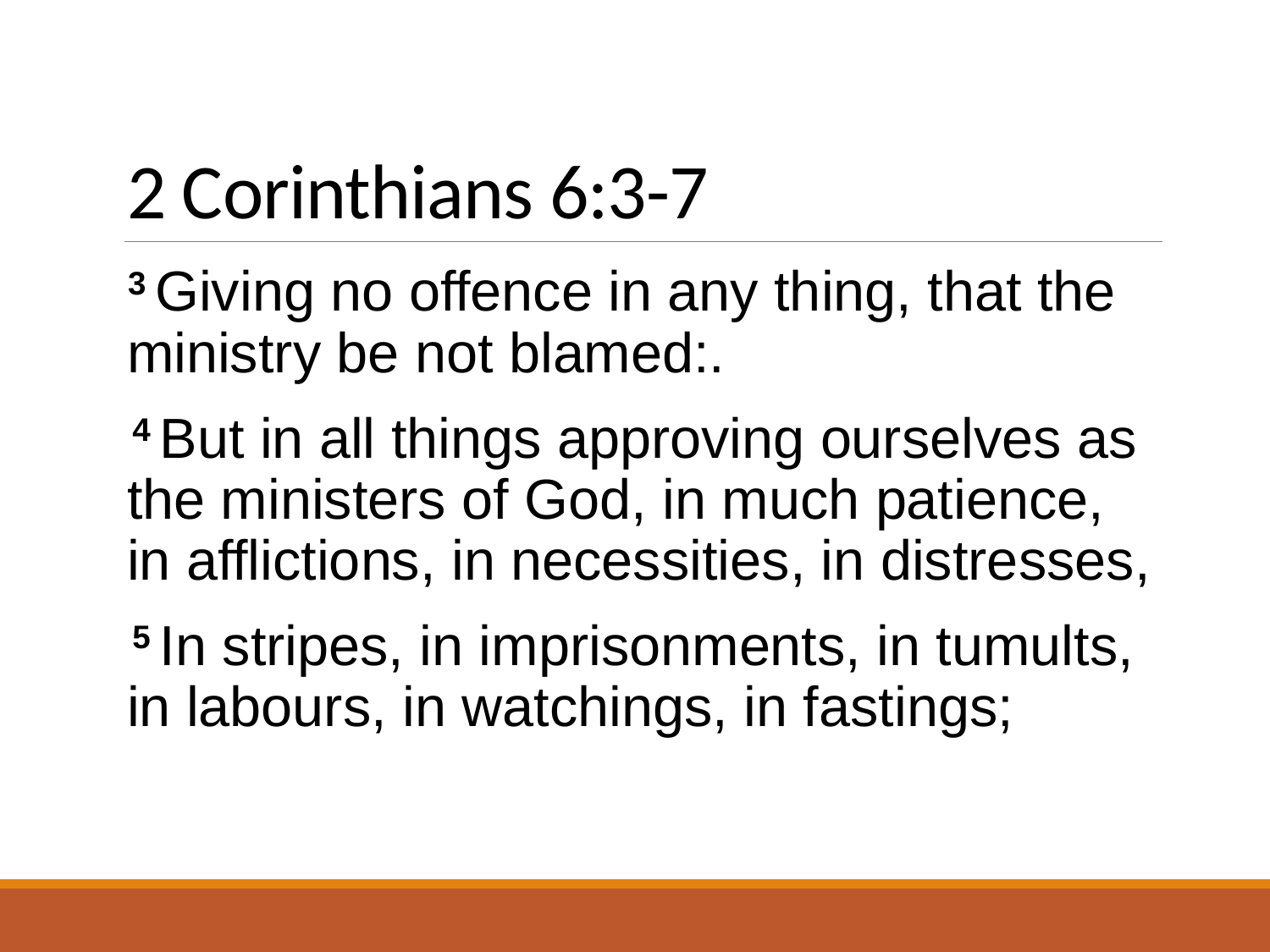

# 2 Corinthians 6:3-7
  3 Giving no offence in any thing, that the ministry be not blamed:.
  4 But in all things approving ourselves as the ministers of God, in much patience, in afflictions, in necessities, in distresses,
  5 In stripes, in imprisonments, in tumults, in labours, in watchings, in fastings;